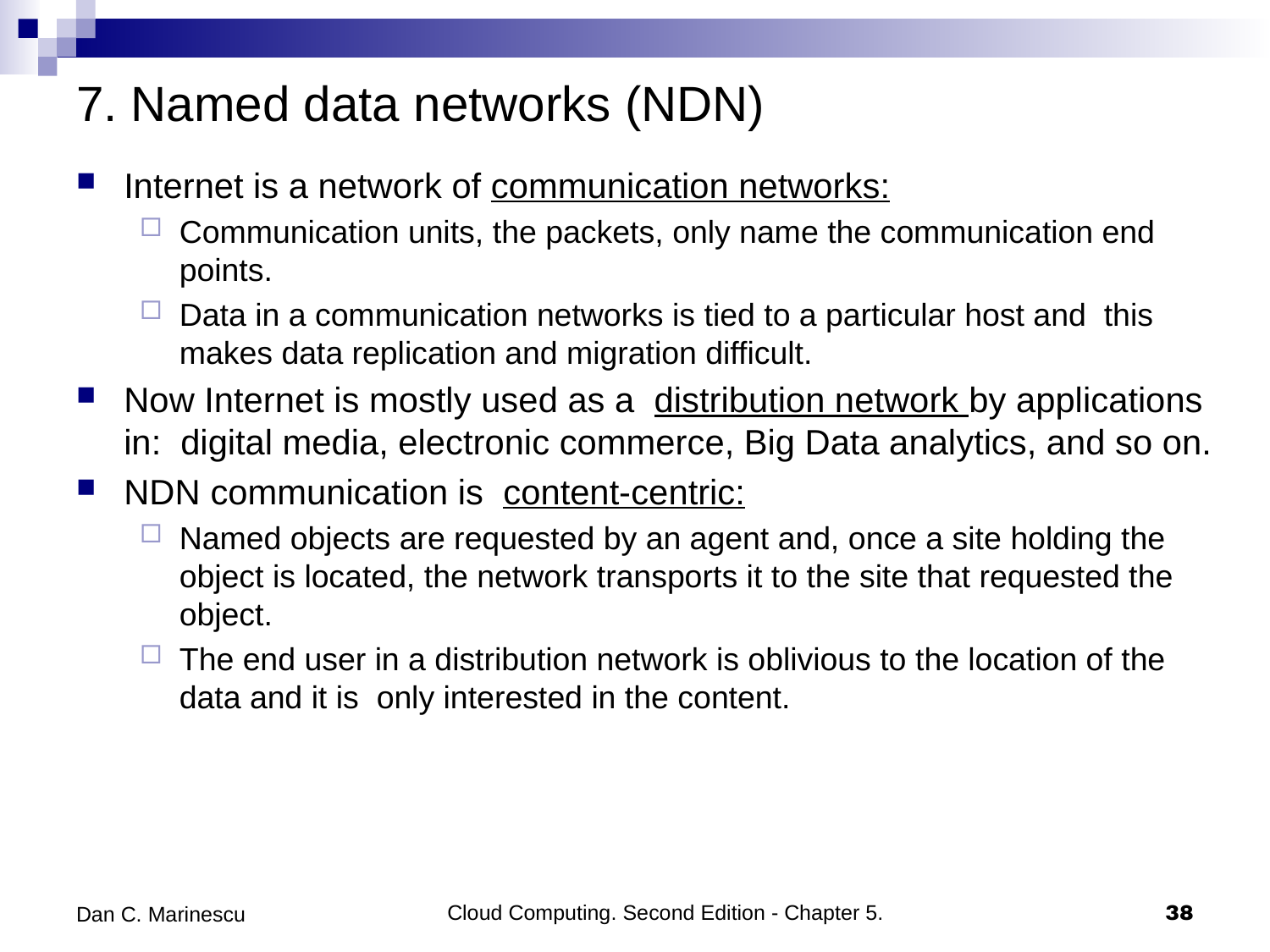

# 7. Named data networks (NDN)
Internet is a network of communication networks:
Communication units, the packets, only name the communication end points.
Data in a communication networks is tied to a particular host and  this makes data replication and migration difficult.
Now Internet is mostly used as a  distribution network by applications in:  digital media, electronic commerce, Big Data analytics, and so on.
NDN communication is  content-centric:
Named objects are requested by an agent and, once a site holding the object is located, the network transports it to the site that requested the object.
The end user in a distribution network is oblivious to the location of the data and it is  only interested in the content.

Dan C. Marinescu
Cloud Computing. Second Edition - Chapter 5.
38